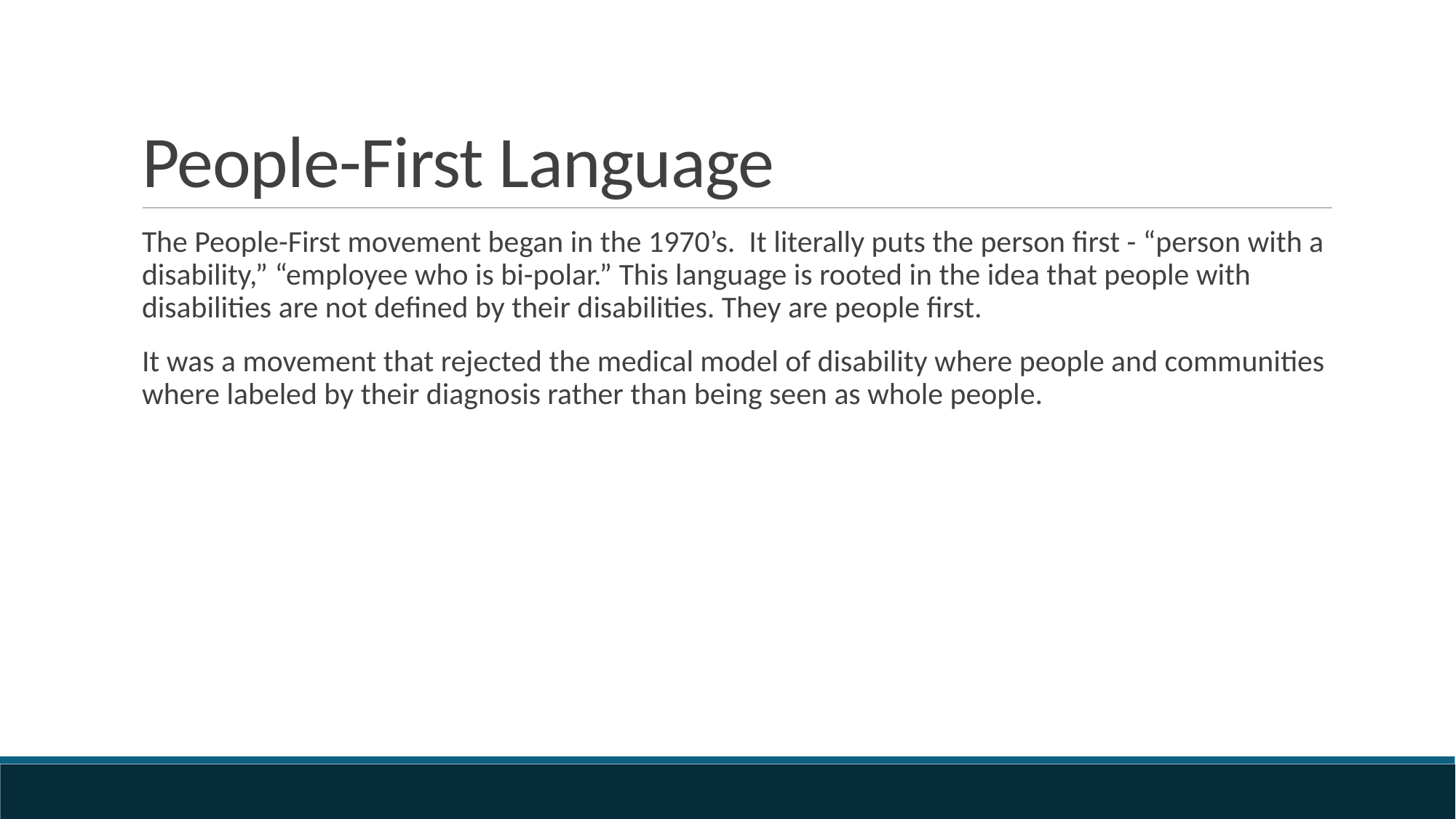

# People-First Language
The People-First movement began in the 1970’s.  It literally puts the person first - “person with a disability,” “employee who is bi-polar.” This language is rooted in the idea that people with disabilities are not defined by their disabilities. They are people first.
It was a movement that rejected the medical model of disability where people and communities where labeled by their diagnosis rather than being seen as whole people.